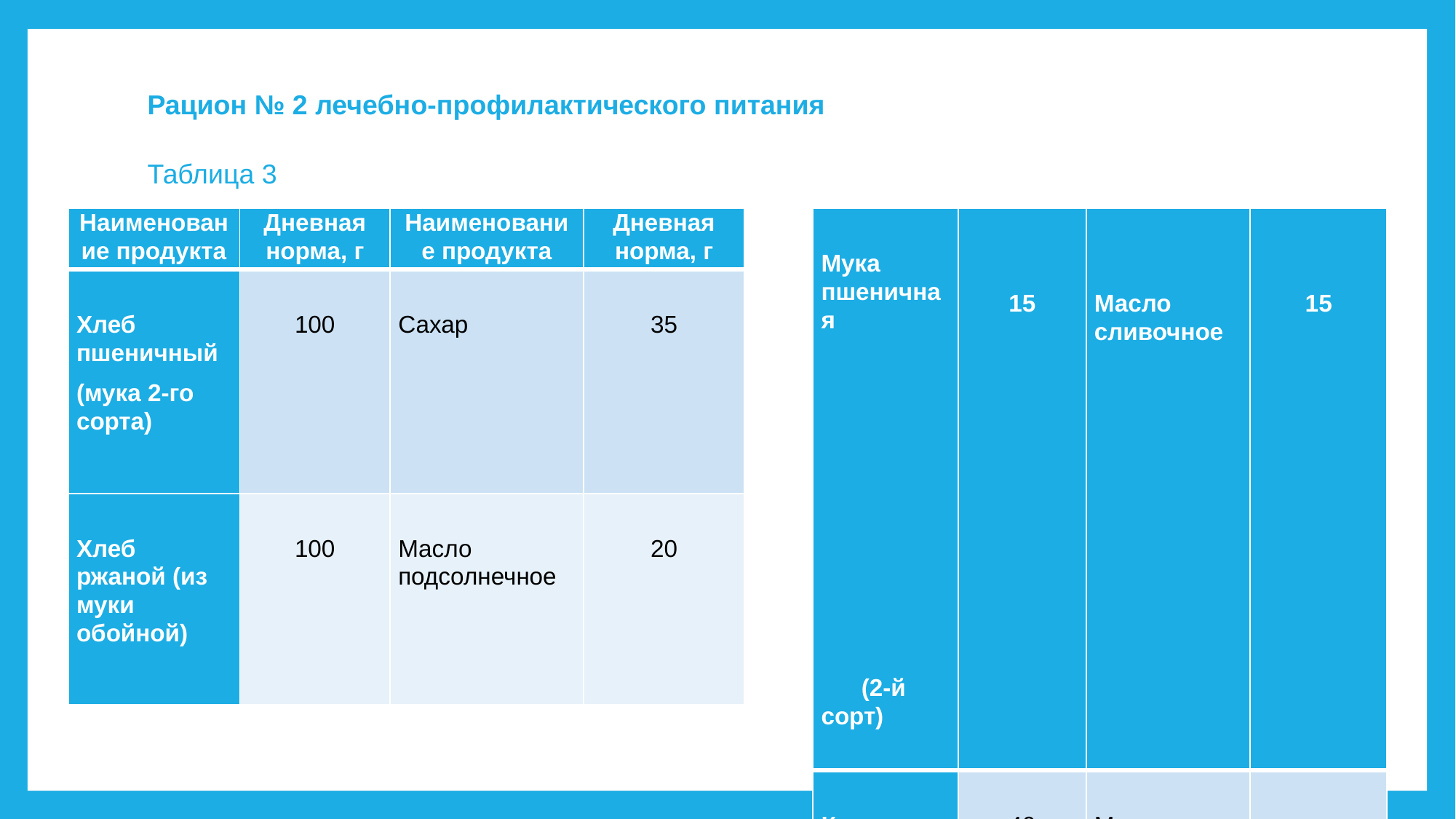

# Рацион № 2 лечебно-профилактического питания Таблица 3
| Наименование продукта | Дневная норма, г | Наименование продукта | Дневная норма, г |
| --- | --- | --- | --- |
| Хлеб пшеничный (мука 2-го сорта) | 100 | Сахар | 35 |
| Хлеб ржаной (из муки обойной) | 100 | Масло подсолнечное | 20 |
| Мука пшеничная (2-й сорт) | 15 | Масло сливочное | 15 |
| --- | --- | --- | --- |
| Крупа, макароны | 40 | Мясо | 150 |
| Картофель | 100 | Рыба | 25 |